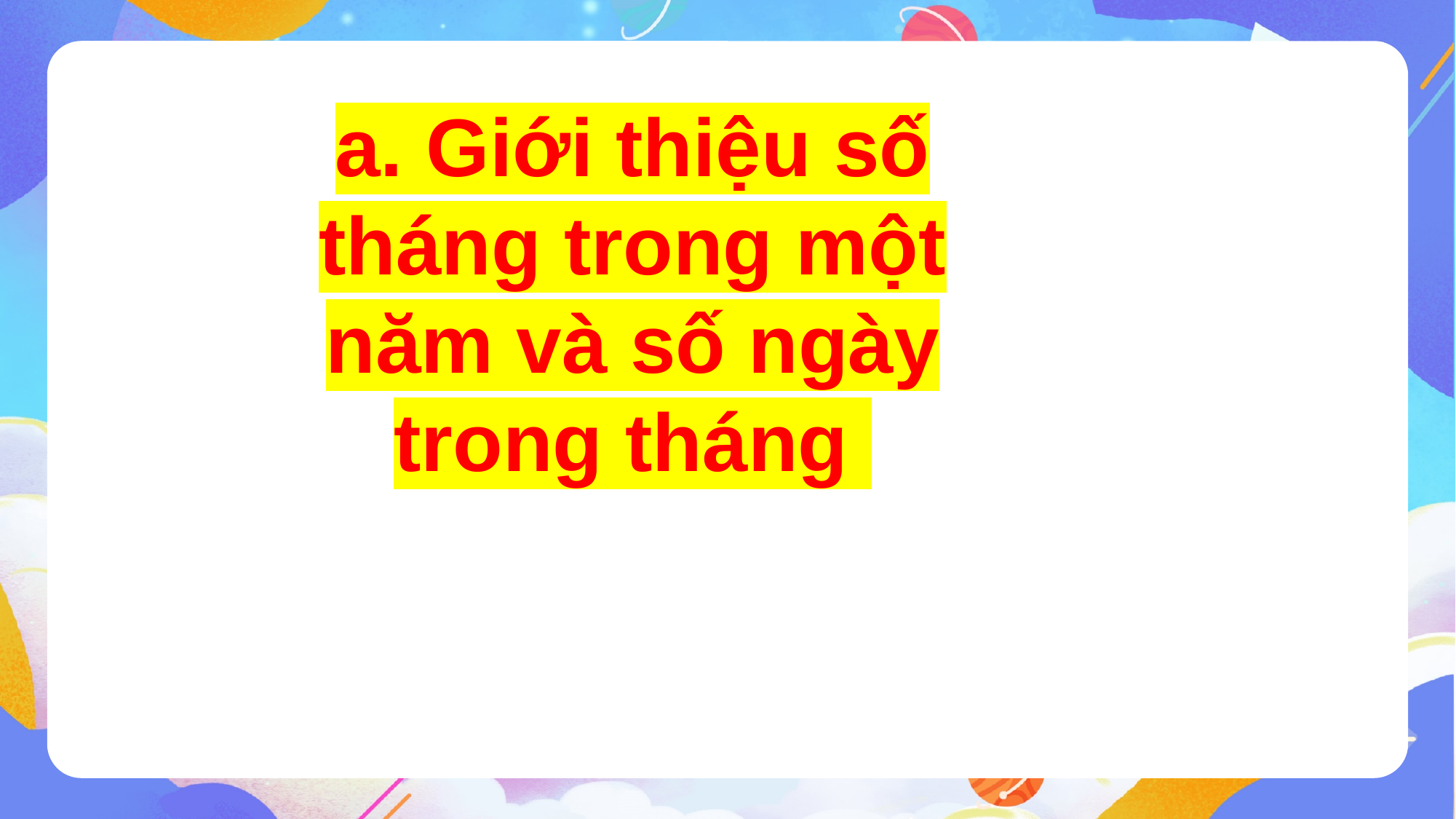

a. Giới thiệu số tháng trong một năm và số ngày trong tháng